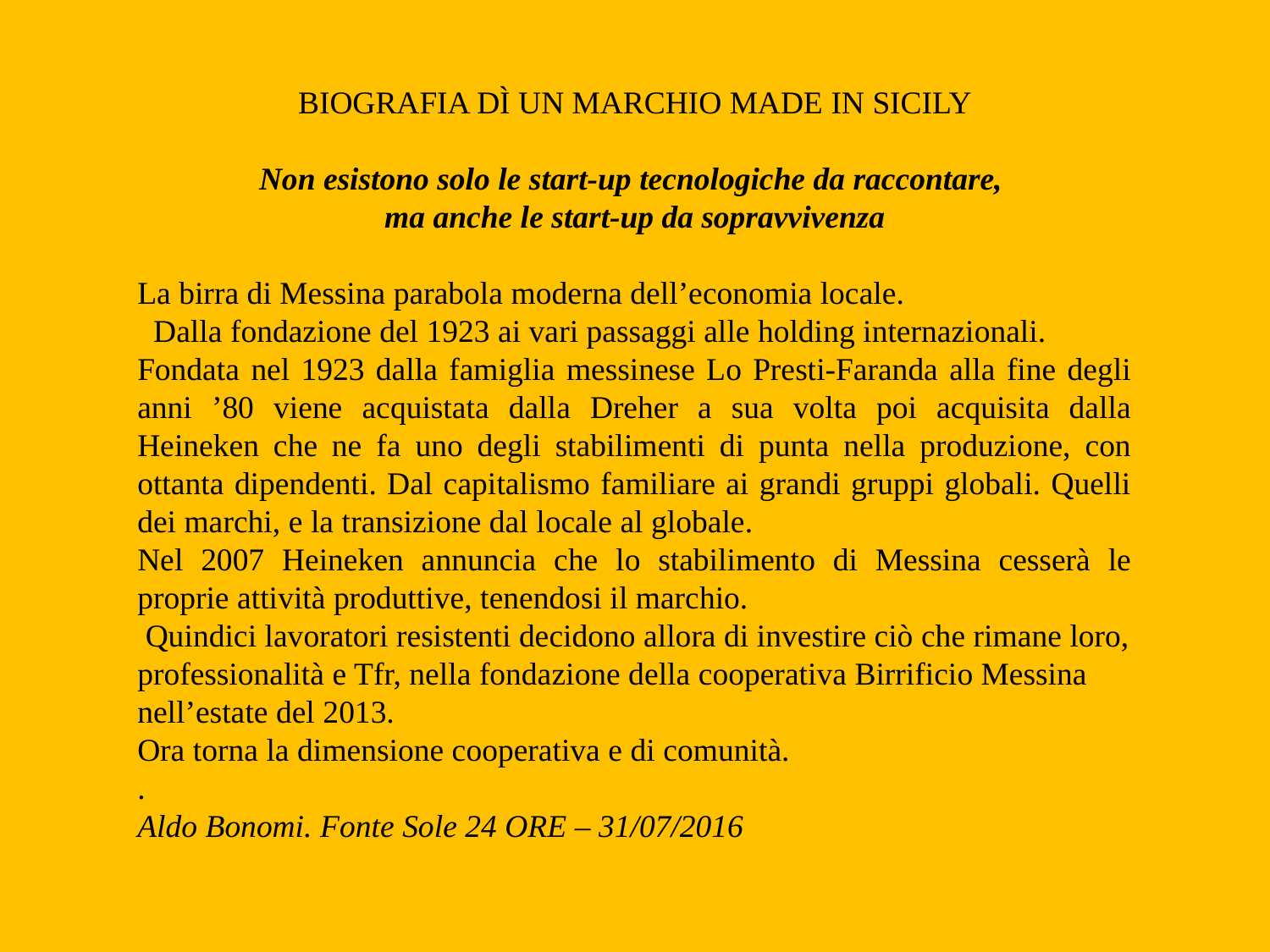

BIOGRAFIA DÌ UN MARCHIO MADE IN SICILY

Non esistono solo le start-up tecnologiche da raccontare,
ma anche le start-up da sopravvivenza

La birra di Messina parabola moderna dell’economia locale.
  Dalla fondazione del 1923 ai vari passaggi alle holding internazionali.
Fondata nel 1923 dalla famiglia messinese Lo Presti-Faranda alla fine degli anni ’80 viene acquistata dalla Dreher a sua volta poi acquisita dalla Heineken che ne fa uno degli stabilimenti di punta nella produzione, con ottanta dipendenti. Dal capitalismo familiare ai grandi gruppi globali. Quelli dei marchi, e la transizione dal locale al globale.
Nel 2007 Heineken annuncia che lo stabilimento di Messina cesserà le proprie attività produttive, tenendosi il marchio.
 Quindici lavoratori resistenti decidono allora di investire ciò che rimane loro, professionalità e Tfr, nella fondazione della cooperativa Birrificio Messina nell’estate del 2013.
Ora torna la dimensione cooperativa e di comunità.
.
Aldo Bonomi. Fonte Sole 24 ORE – 31/07/2016